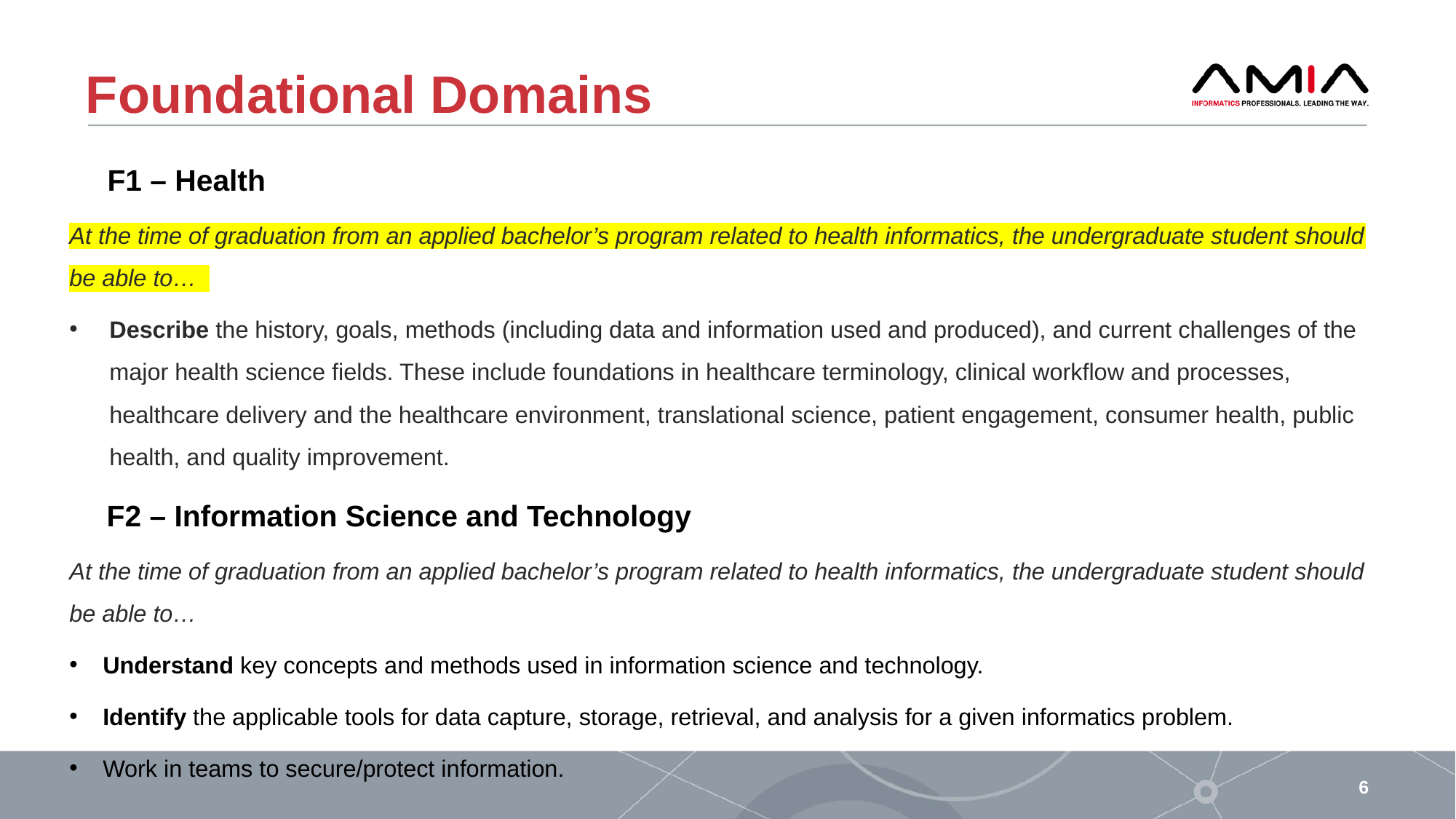

# Foundational Domains
F1 – Health
At the time of graduation from an applied bachelor’s program related to health informatics, the undergraduate student should be able to…
Describe the history, goals, methods (including data and information used and produced), and current challenges of the major health science fields. These include foundations in healthcare terminology, clinical workflow and processes, healthcare delivery and the healthcare environment, translational science, patient engagement, consumer health, public health, and quality improvement.
     F2 – Information Science and Technology
At the time of graduation from an applied bachelor’s program related to health informatics, the undergraduate student should be able to…
Understand key concepts and methods used in information science and technology.
Identify the applicable tools for data capture, storage, retrieval, and analysis for a given informatics problem.
Work in teams to secure/protect information.

6